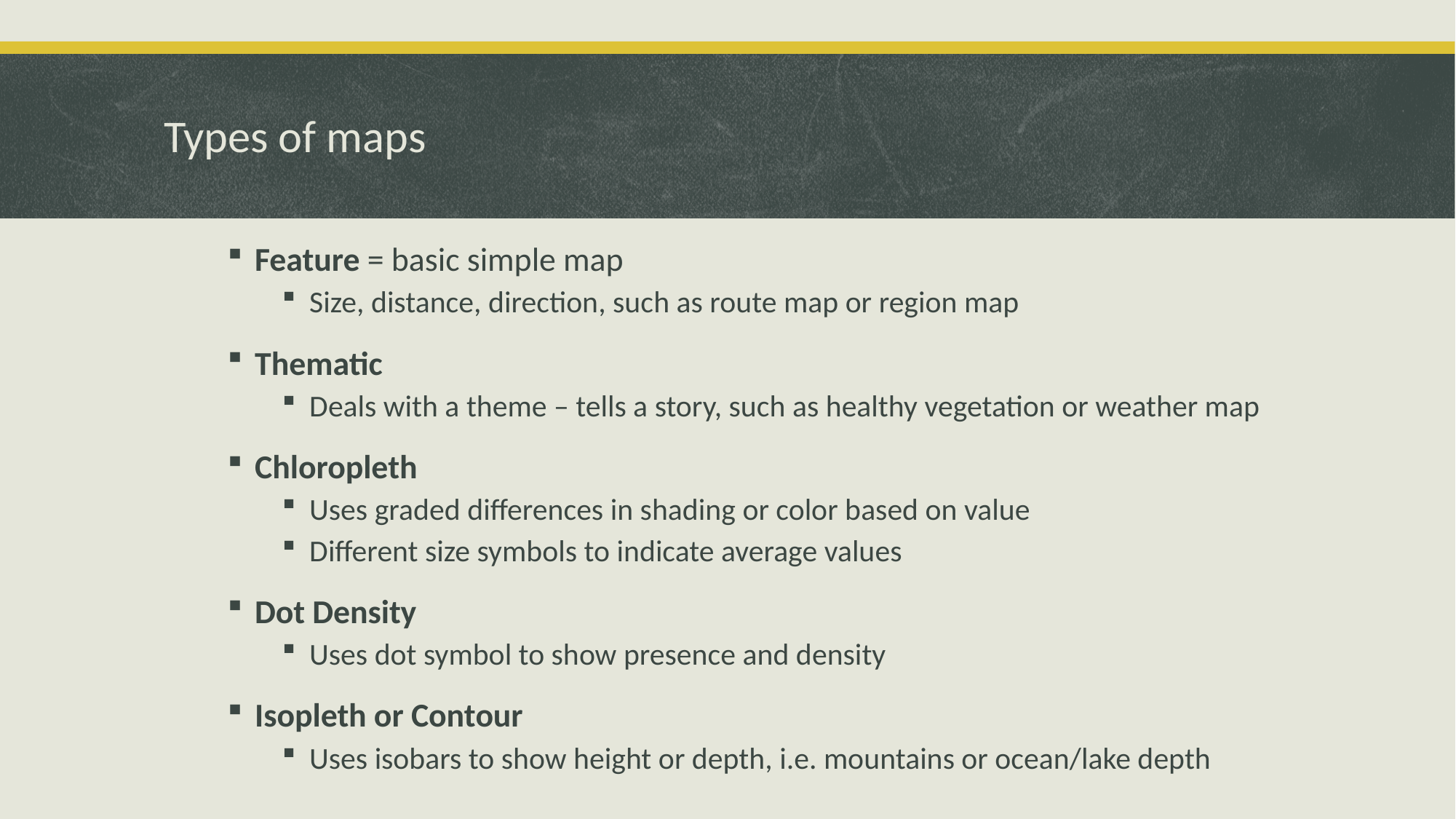

# Types of maps
Feature = basic simple map
Size, distance, direction, such as route map or region map
Thematic
Deals with a theme – tells a story, such as healthy vegetation or weather map
Chloropleth
Uses graded differences in shading or color based on value
Different size symbols to indicate average values
Dot Density
Uses dot symbol to show presence and density
Isopleth or Contour
Uses isobars to show height or depth, i.e. mountains or ocean/lake depth